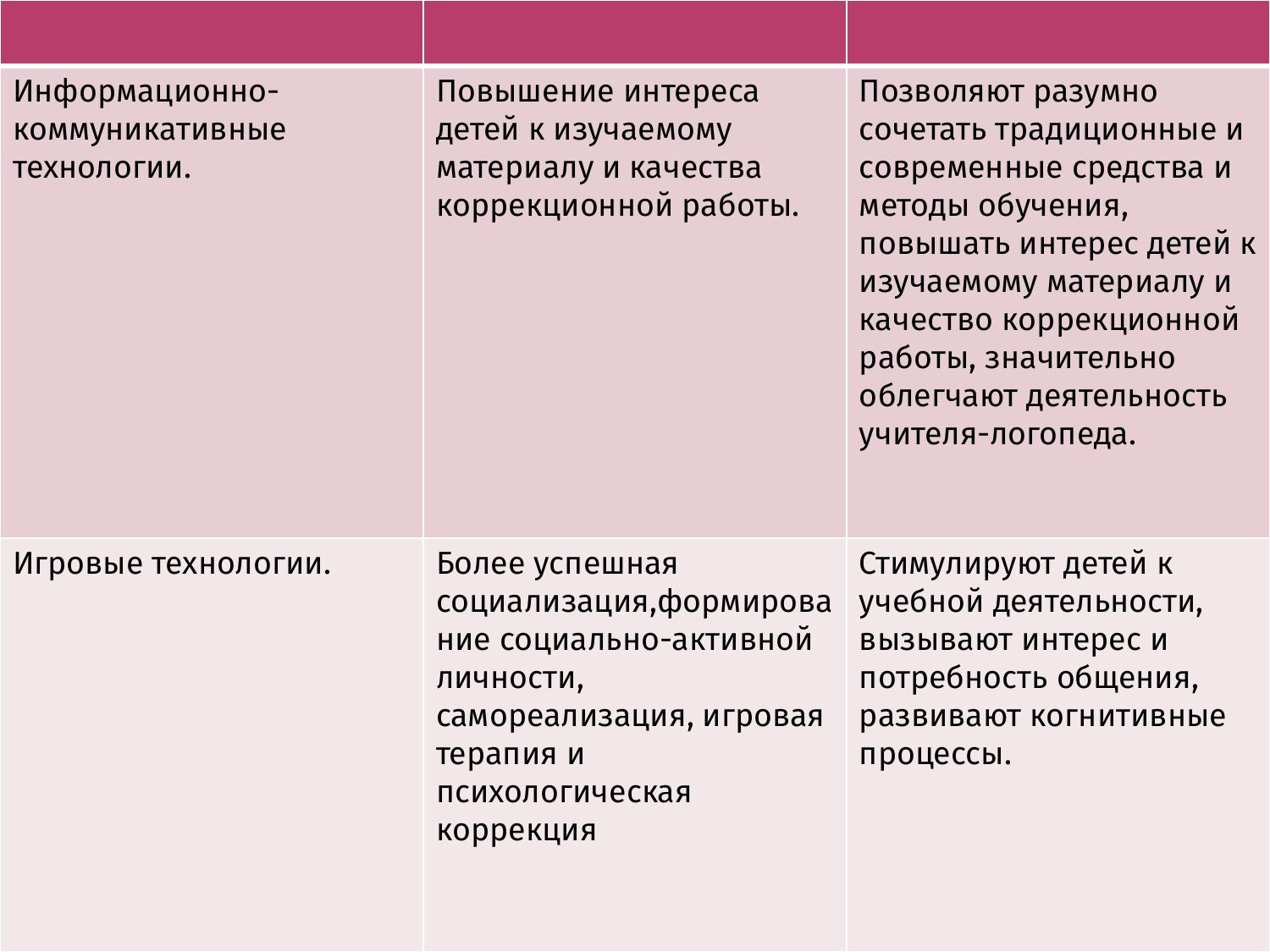

|  |  |  |
| --- | --- | --- |
| Информационно-коммуникативные технологии. | Повышение интереса детей к изучаемому материалу и качества коррекционной работы. | Позволяют разумно сочетать традиционные и современные средства и методы обучения, повышать интерес детей к изучаемому материалу и качество коррекционной работы, значительно облегчают деятельность учителя-логопеда. |
| Игровые технологии. | Более успешная социализация,формирование социально-активной личности, самореализация, игровая терапия и психологическая коррекция | Стимулируют детей к учебной деятельности, вызывают интерес и потребность общения, развивают когнитивные процессы. |
#